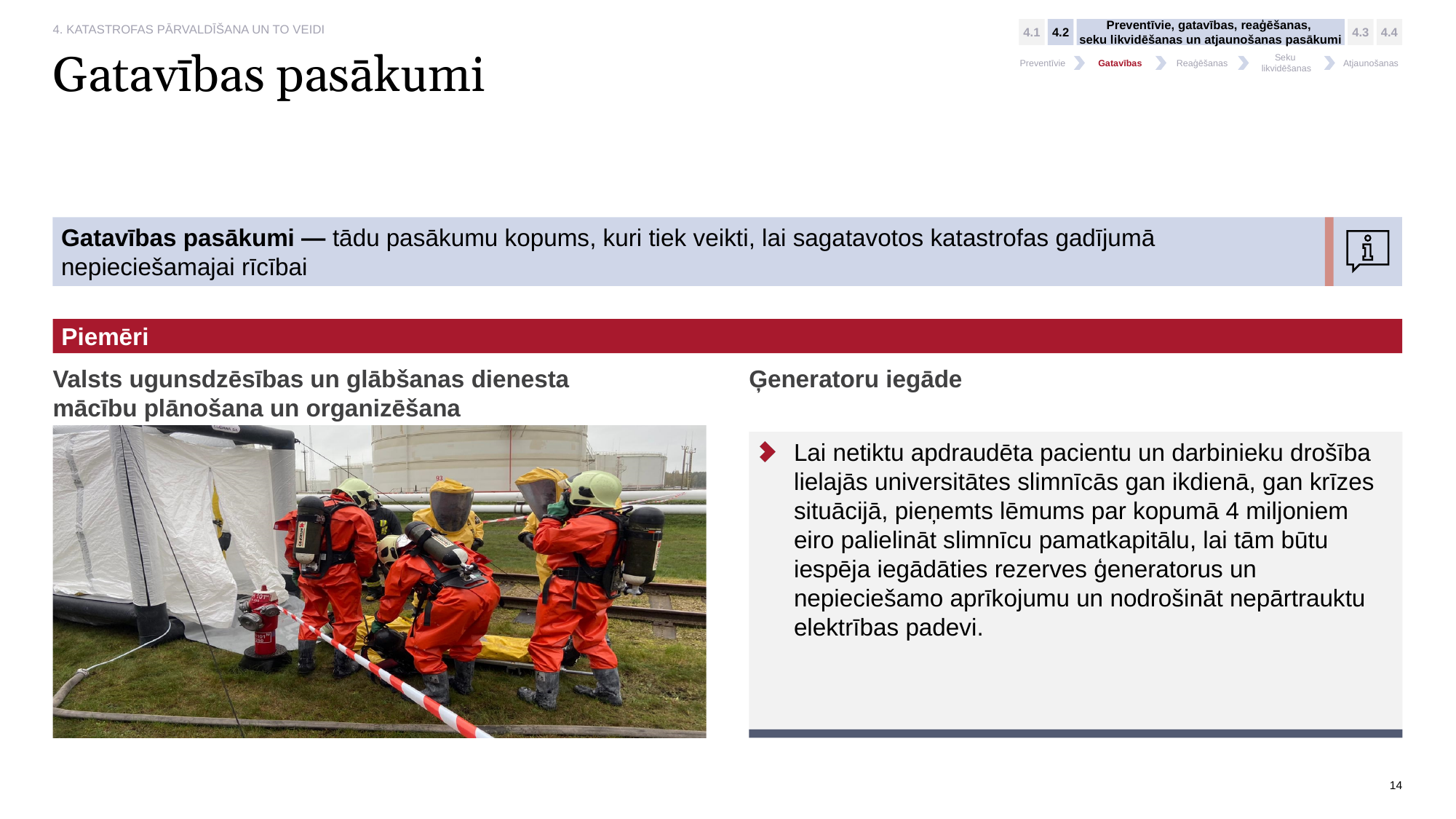

4.1
4.2
Preventīvie, gatavības, reaģēšanas,
seku likvidēšanas un atjaunošanas pasākumi
4.3
4.4
Preventīvie
Gatavības
Reaģēšanas
Seku
likvidēšanas
Atjaunošanas
# Gatavības pasākumi

Gatavības pasākumi — tādu pasākumu kopums, kuri tiek veikti, lai sagatavotos katastrofas gadījumā
nepieciešamajai rīcībai

Piemēri:
Valsts ugunsdzēsības un glābšanas dienesta mācību plānošana un organizēšana
Ģeneratoru iegāde

Lai netiktu apdraudēta pacientu un darbinieku drošība lielajās universitātes slimnīcās gan ikdienā, gan krīzes situācijā, pieņemts lēmums par kopumā 4 miljoniem eiro palielināt slimnīcu pamatkapitālu, lai tām būtu iespēja iegādāties rezerves ģeneratorus un nepieciešamo aprīkojumu un nodrošināt nepārtrauktu elektrības padevi.
14